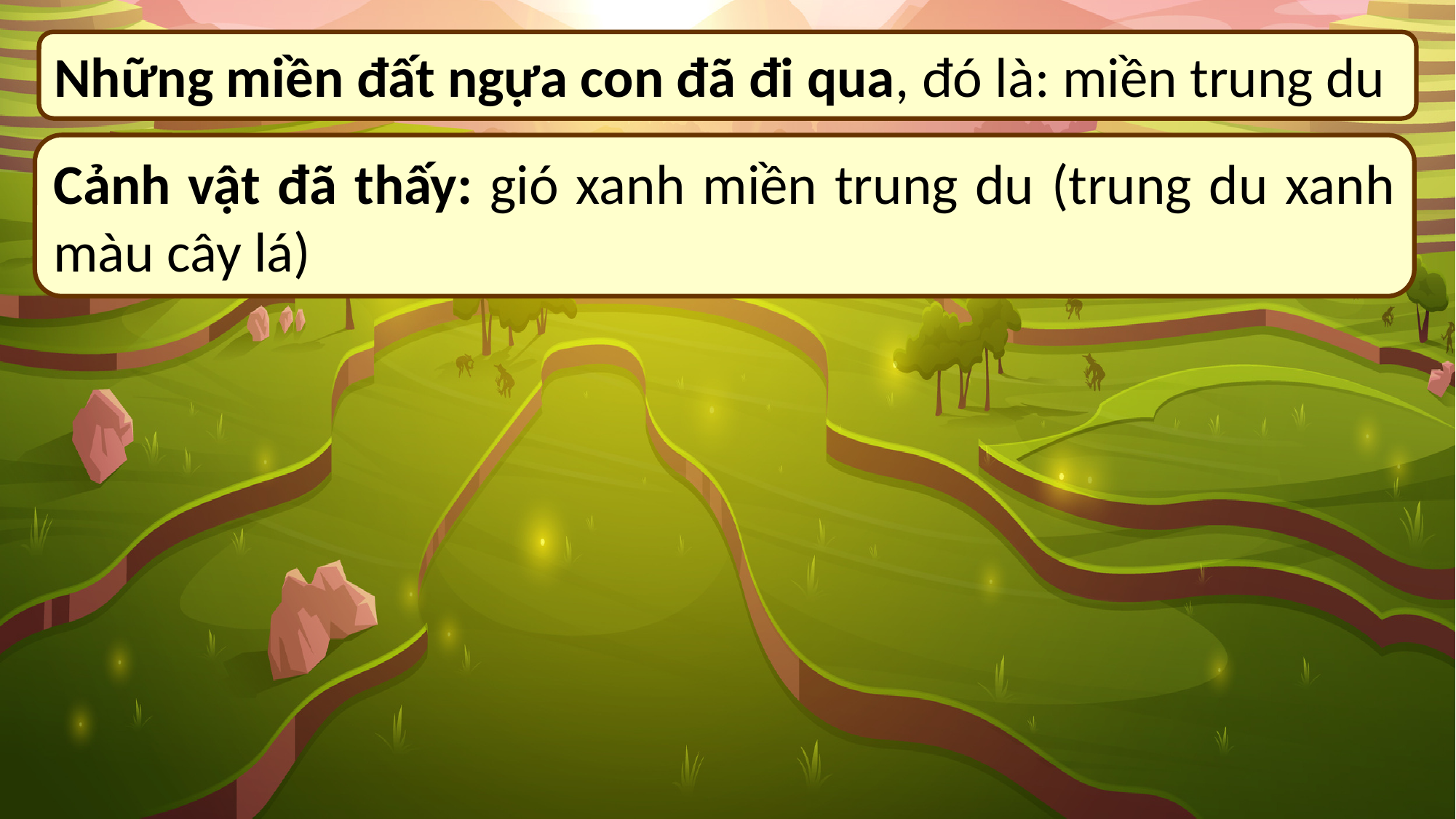

Những miền đất ngựa con đã đi qua, đó là: miền trung du
Cảnh vật đã thấy: gió xanh miền trung du (trung du xanh màu cây lá)